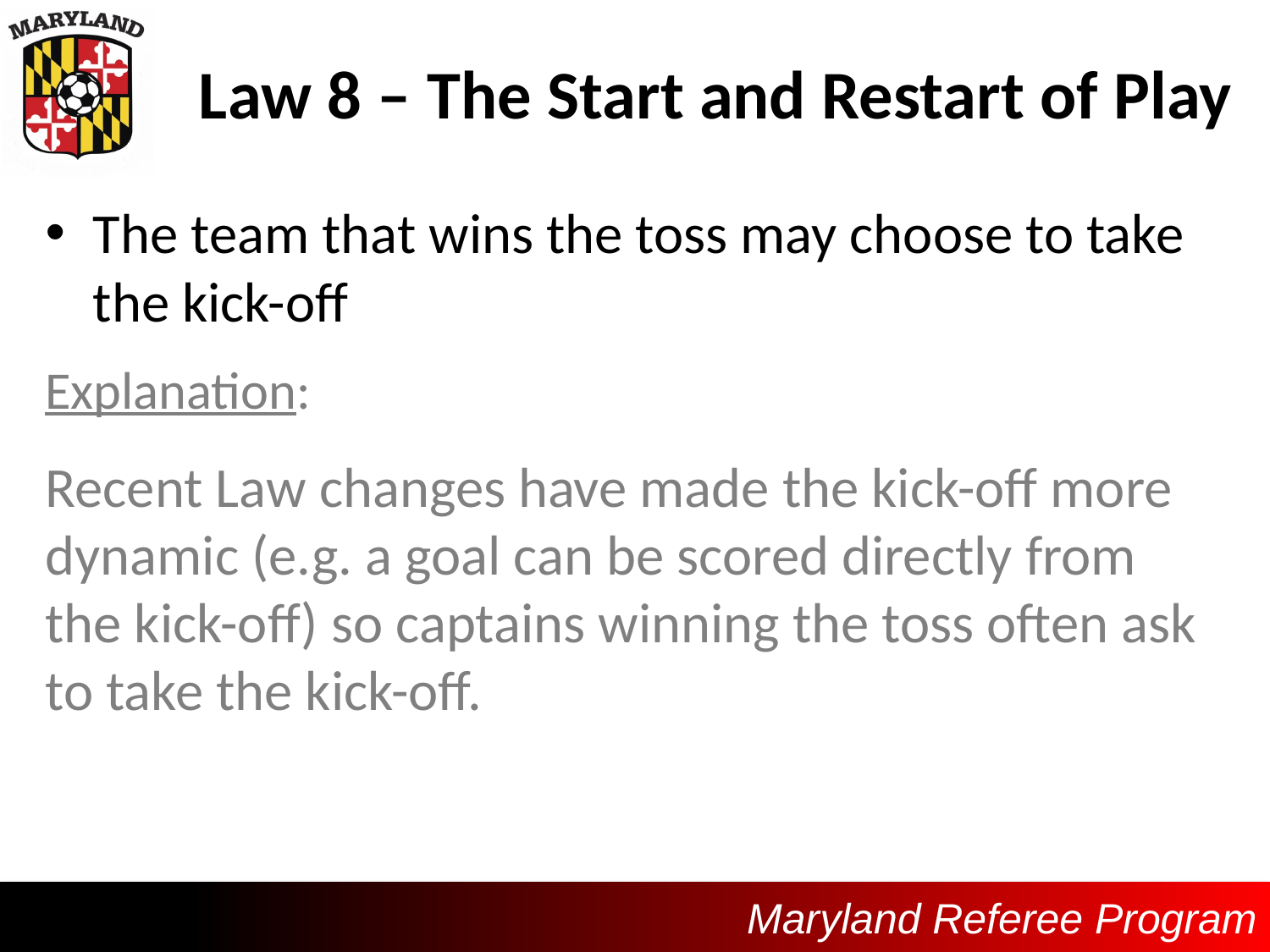

# Law 8 – The Start and Restart of Play
The team that wins the toss may choose to take the kick-off
Explanation:
Recent Law changes have made the kick-off more dynamic (e.g. a goal can be scored directly from the kick-off) so captains winning the toss often ask to take the kick-off.